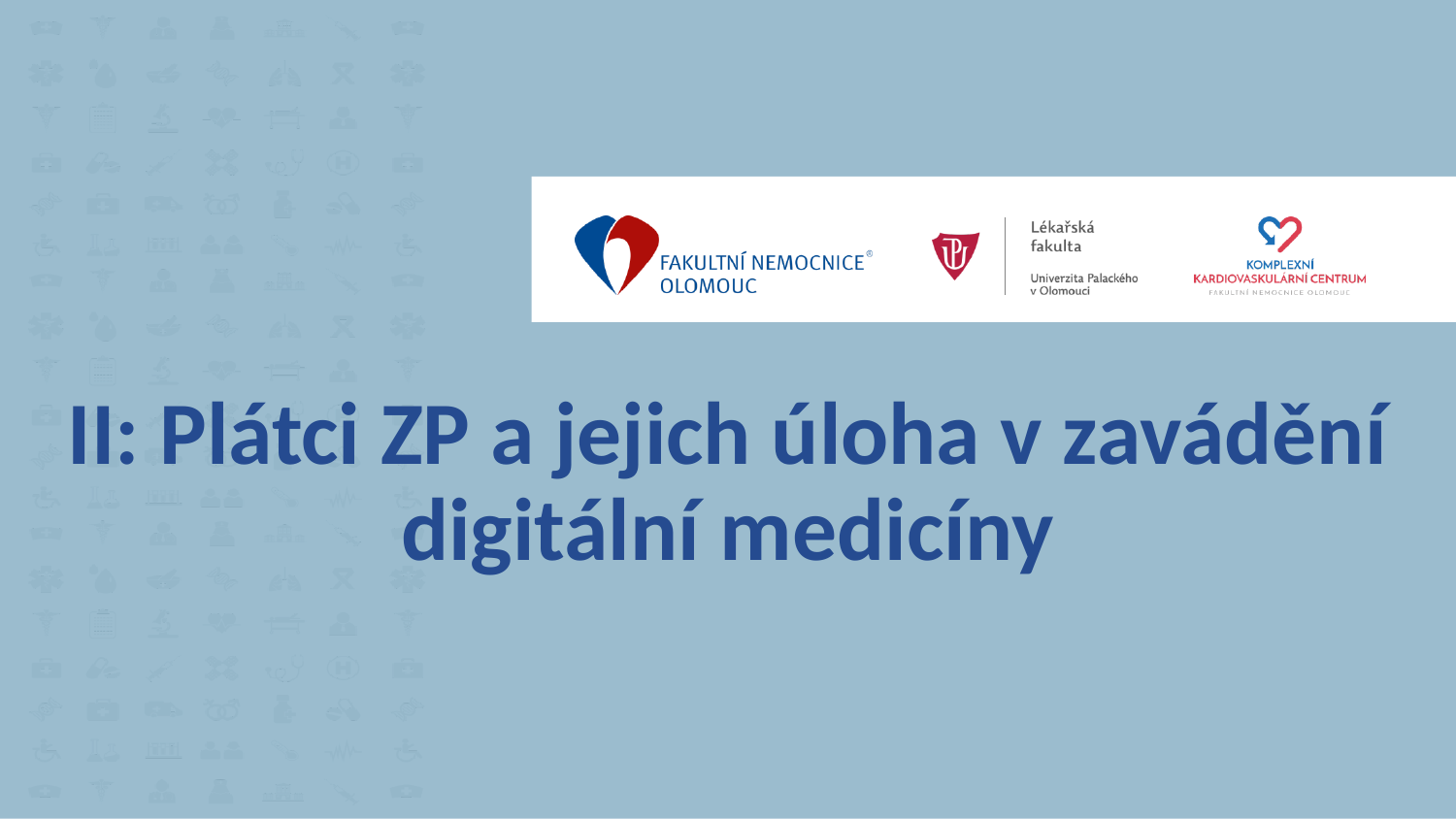

# II: Plátci ZP a jejich úloha v zavádění digitální medicíny